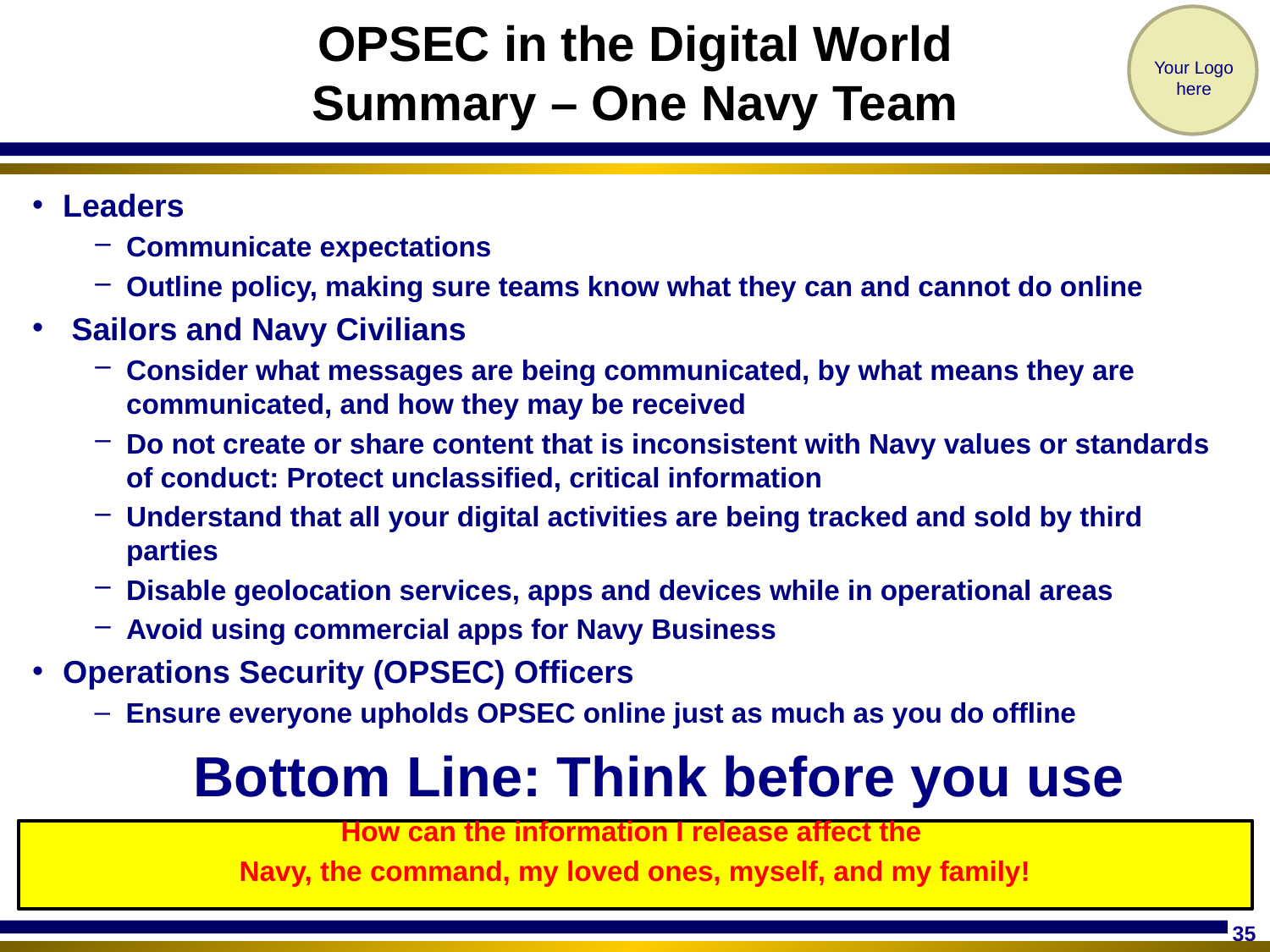

# OPSEC in the Digital World Summary – One Navy Team
Leaders
Communicate expectations
Outline policy, making sure teams know what they can and cannot do online
 Sailors and Navy Civilians
Consider what messages are being communicated, by what means they are communicated, and how they may be received
Do not create or share content that is inconsistent with Navy values or standards of conduct: Protect unclassified, critical information
Understand that all your digital activities are being tracked and sold by third parties
Disable geolocation services, apps and devices while in operational areas
Avoid using commercial apps for Navy Business
Operations Security (OPSEC) Officers
Ensure everyone upholds OPSEC online just as much as you do offline
Bottom Line: Think before you use
How can the information I release affect the
Navy, the command, my loved ones, myself, and my family!